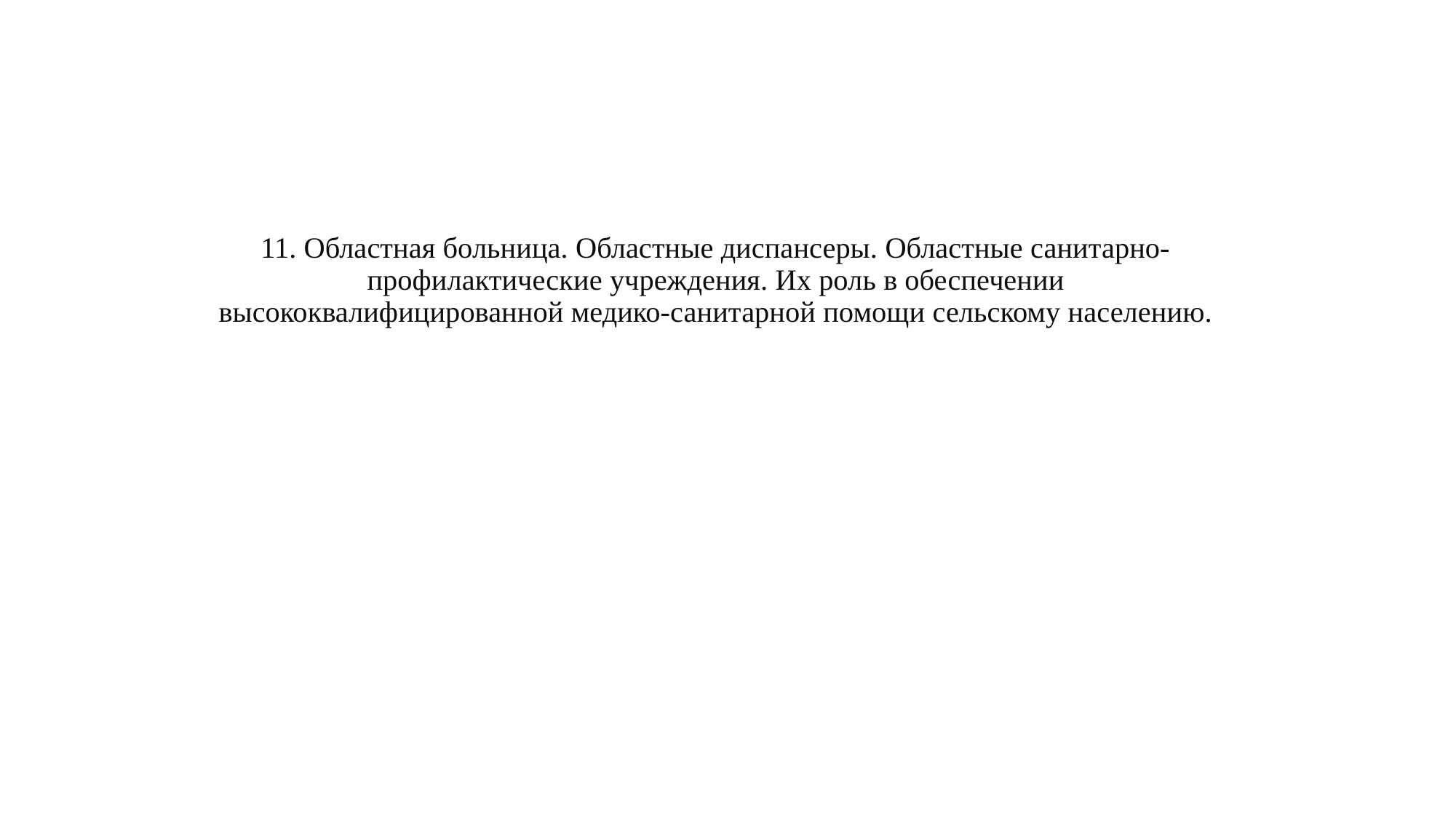

# 11. Областная больница. Областные диспансеры. Областные санитарно-профилактические учреждения. Их роль в обеспечении высококвалифицированной медико-санитарной помощи сельскому населению.